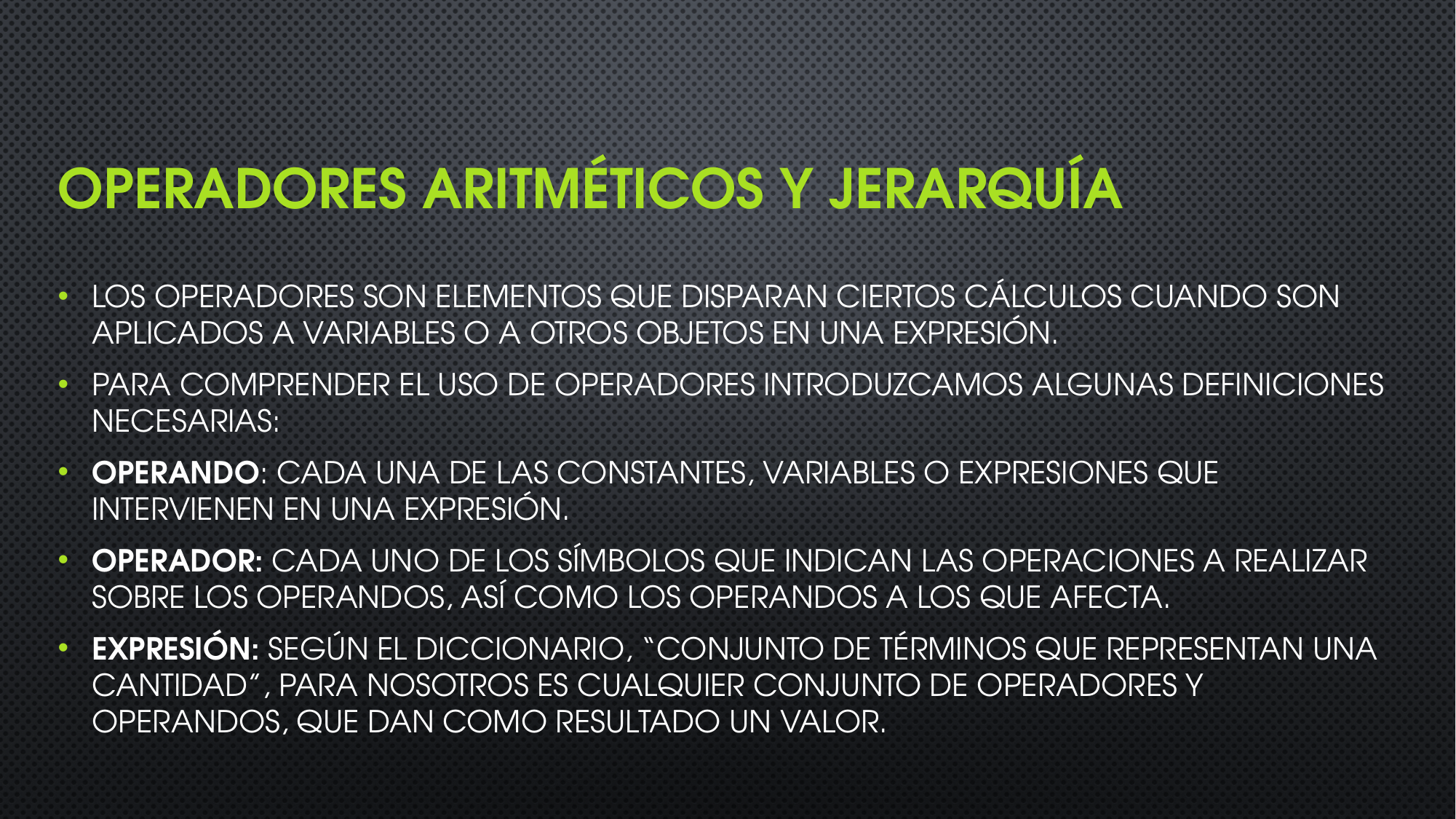

# operadores aritméticos y jerarquía
Los operadores son elementos que disparan ciertos cálculos cuando son aplicados a variables o a otros objetos en una expresión.
Para comprender el uso de operadores introduzcamos algunas definiciones necesarias:
Operando: cada una de las constantes, variables o expresiones que intervienen en una expresión.
Operador: cada uno de los símbolos que indican las operaciones a realizar sobre los operandos, así como los operandos a los que afecta.
Expresión: según el diccionario, “Conjunto de términos que representan una cantidad”, para nosotros es cualquier conjunto de operadores y operandos, que dan como resultado un valor.